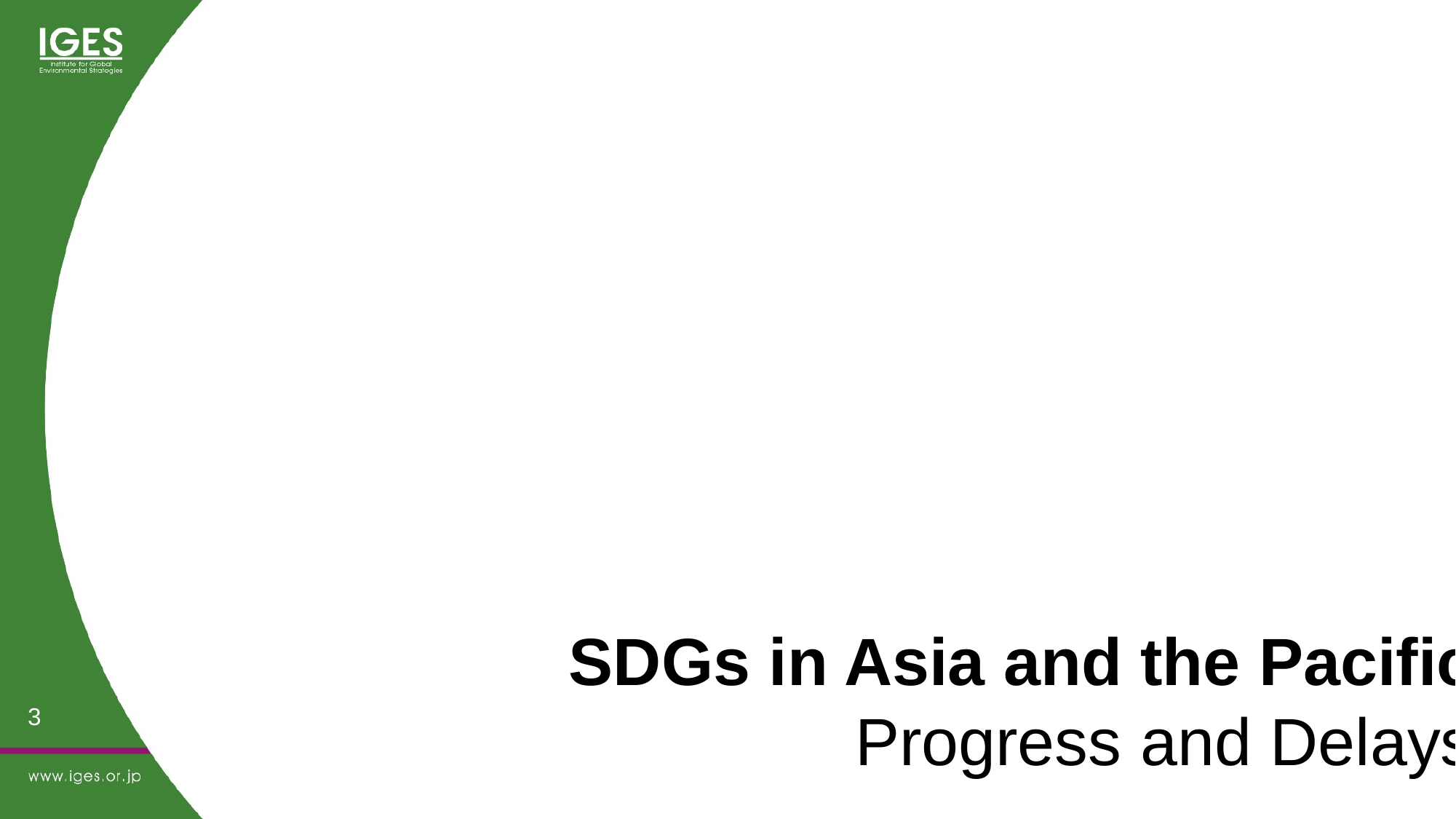

SDGs in Asia and the Pacific
 Progress and Delays